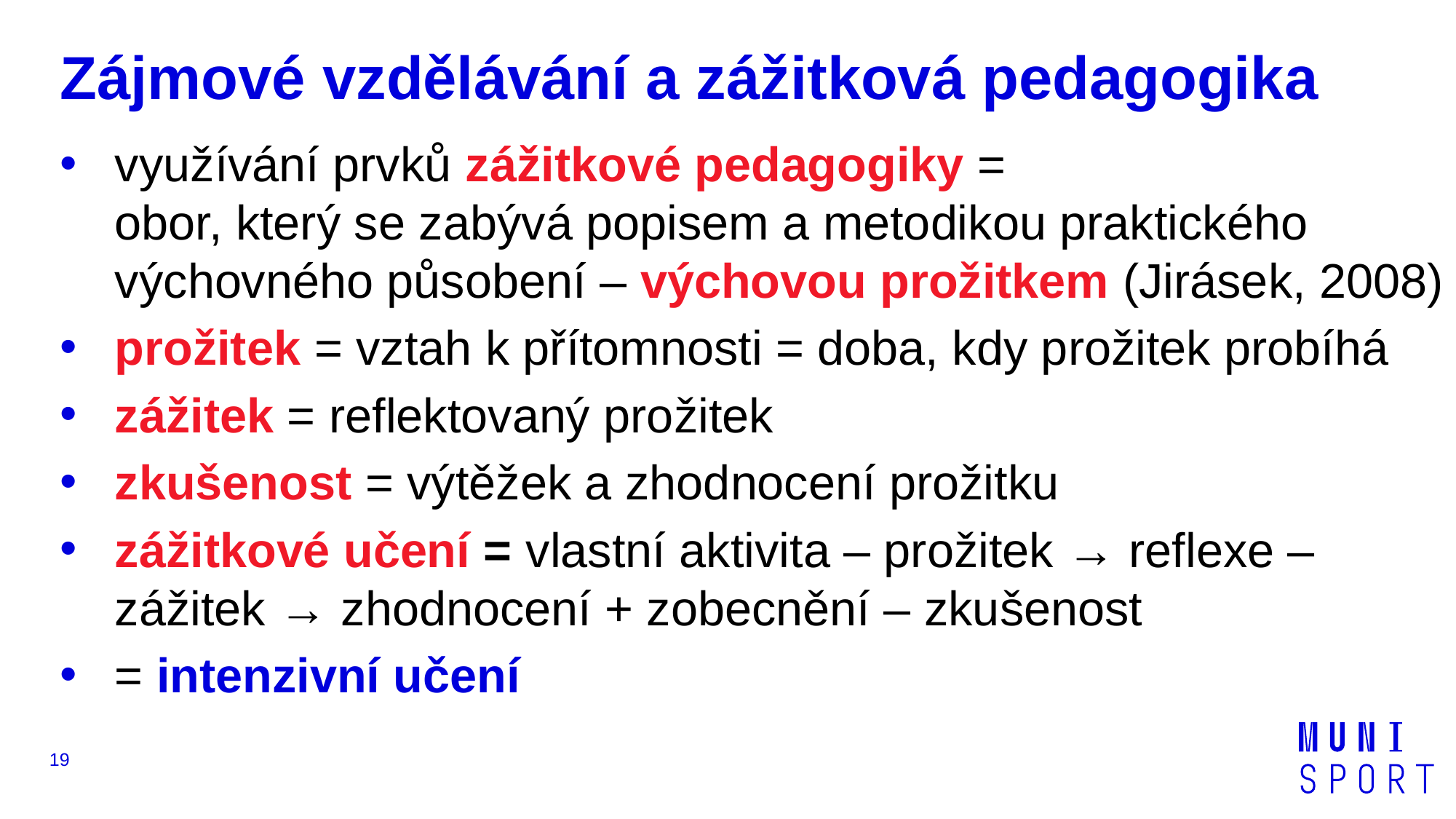

Zájmové vzdělávání a zážitková pedagogika
využívání prvků zážitkové pedagogiky =
obor, který se zabývá popisem a metodikou praktického výchovného působení – výchovou prožitkem (Jirásek, 2008)
prožitek = vztah k přítomnosti = doba, kdy prožitek probíhá
zážitek = reflektovaný prožitek
zkušenost = výtěžek a zhodnocení prožitku
zážitkové učení = vlastní aktivita – prožitek → reflexe – zážitek → zhodnocení + zobecnění – zkušenost
= intenzivní učení
19